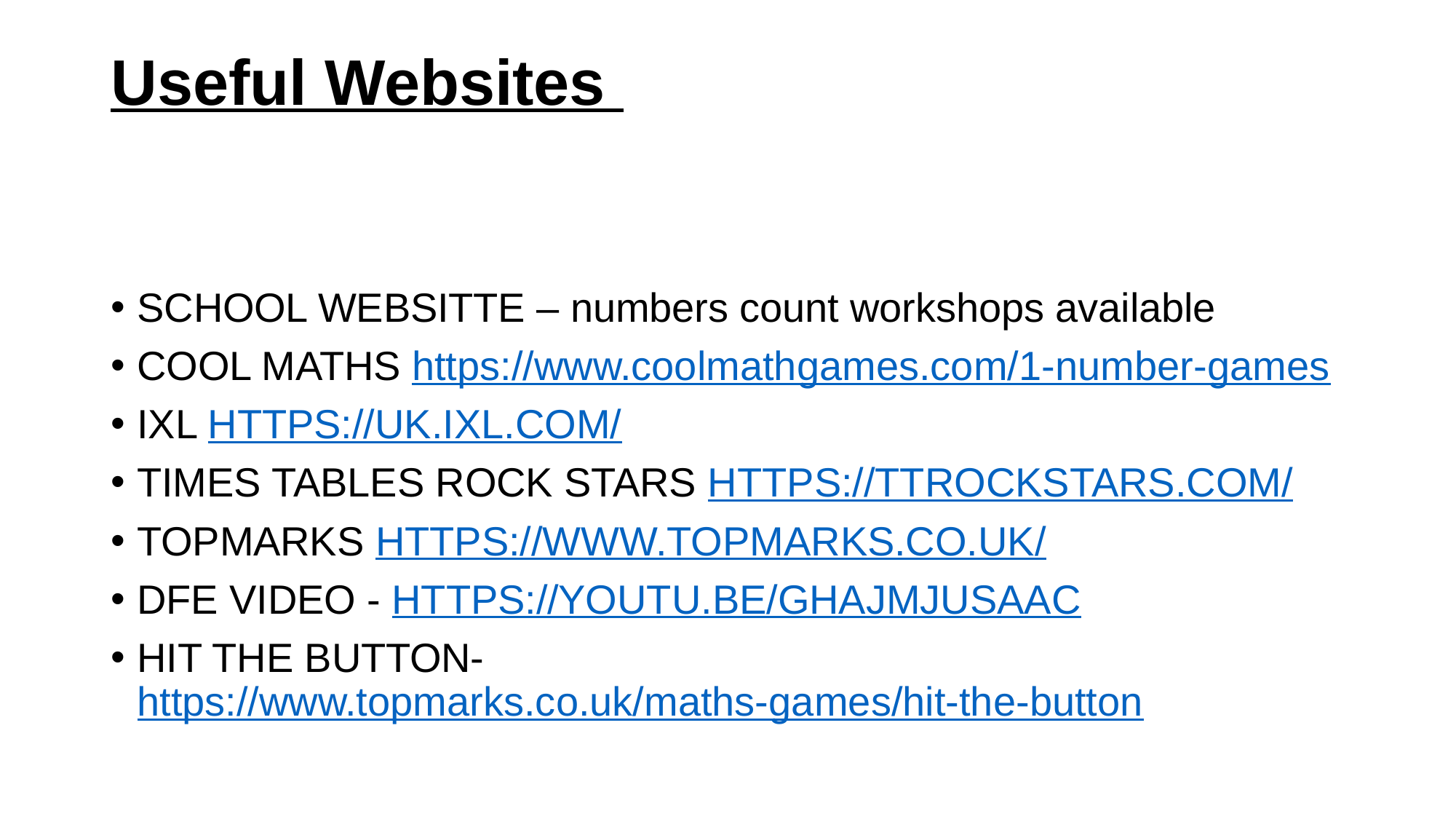

# Useful Websites

SCHOOL WEBSITTE – numbers count workshops available
COOL MATHS https://www.coolmathgames.com/1-number-games
IXL HTTPS://UK.IXL.COM/
TIMES TABLES ROCK STARS HTTPS://TTROCKSTARS.COM/
TOPMARKS HTTPS://WWW.TOPMARKS.CO.UK/
DFE VIDEO - HTTPS://YOUTU.BE/GHAJMJUSAAC
HIT THE BUTTON- https://www.topmarks.co.uk/maths-games/hit-the-button